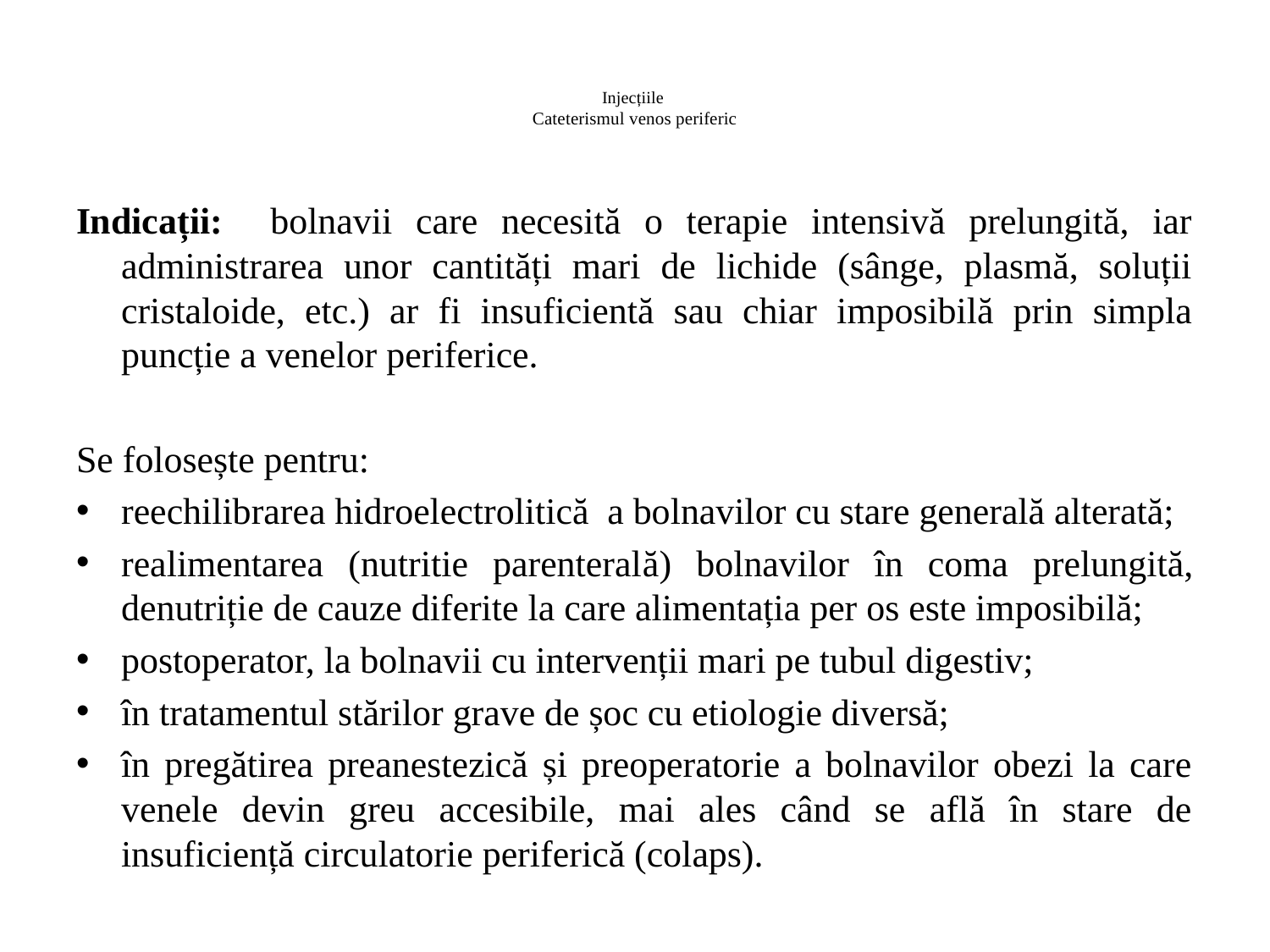

# Injecțiile Cateterismul venos periferic
Indicații:  bolnavii care necesită o terapie intensivă prelungită, iar administrarea unor cantități mari de lichide (sânge, plasmă, soluții cristaloide, etc.) ar fi insuficientă sau chiar imposibilă prin simpla puncție a venelor periferice.

Se folosește pentru:
reechilibrarea hidroelectrolitică  a bolnavilor cu stare generală alterată;
realimentarea (nutritie parenterală) bolnavilor în coma prelungită, denutriție de cauze diferite la care alimentația per os este imposibilă;
postoperator, la bolnavii cu intervenții mari pe tubul digestiv;
în tratamentul stărilor grave de șoc cu etiologie diversă;
în pregătirea preanestezică și preoperatorie a bolnavilor obezi la care venele devin greu accesibile, mai ales când se află în stare de insuficiență circulatorie periferică (colaps).